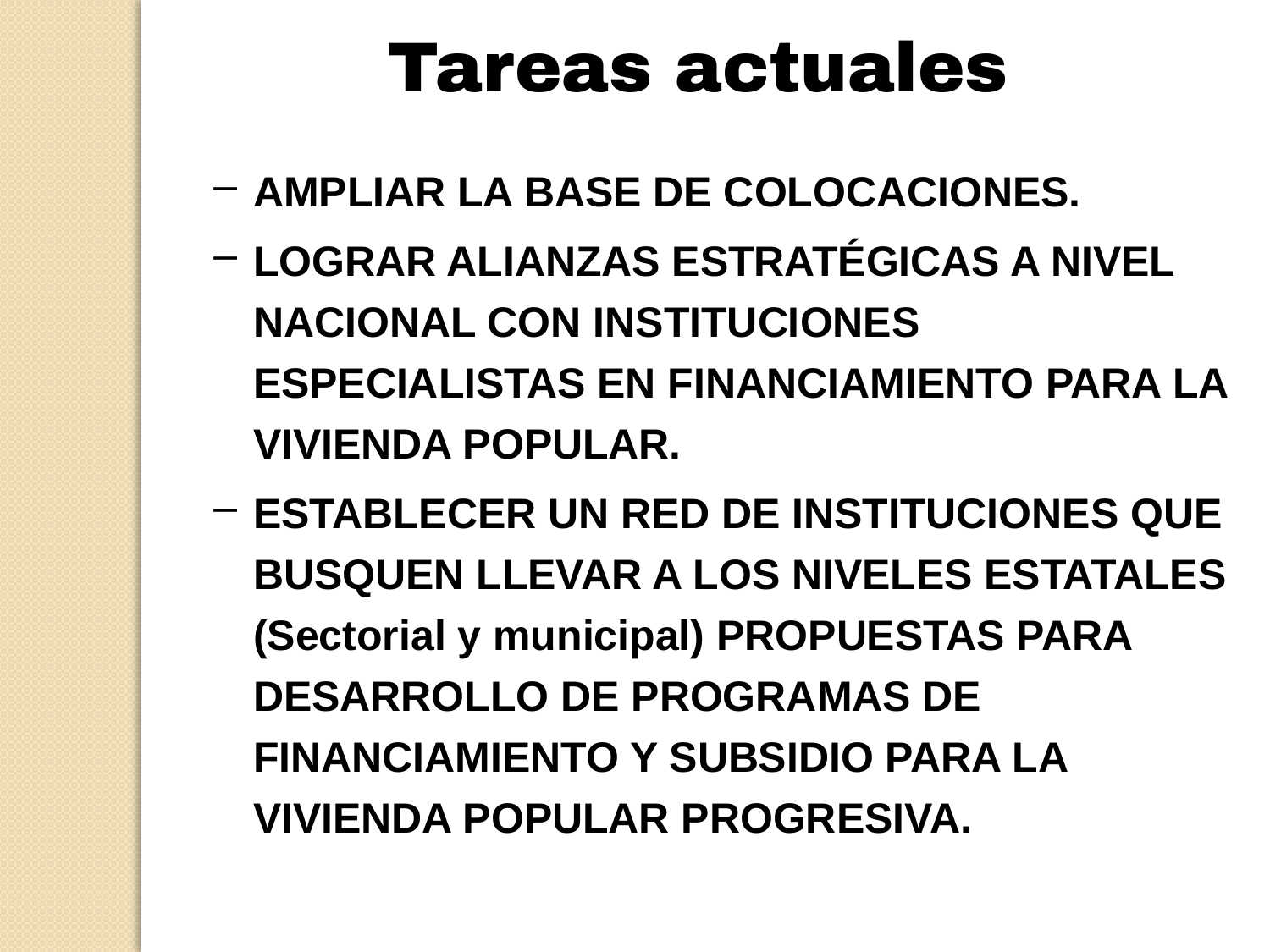

Tareas actuales
AMPLIAR LA BASE DE COLOCACIONES.
LOGRAR ALIANZAS ESTRATÉGICAS A NIVEL NACIONAL CON INSTITUCIONES ESPECIALISTAS EN FINANCIAMIENTO PARA LA VIVIENDA POPULAR.
ESTABLECER UN RED DE INSTITUCIONES QUE BUSQUEN LLEVAR A LOS NIVELES ESTATALES (Sectorial y municipal) PROPUESTAS PARA DESARROLLO DE PROGRAMAS DE FINANCIAMIENTO Y SUBSIDIO PARA LA VIVIENDA POPULAR PROGRESIVA.